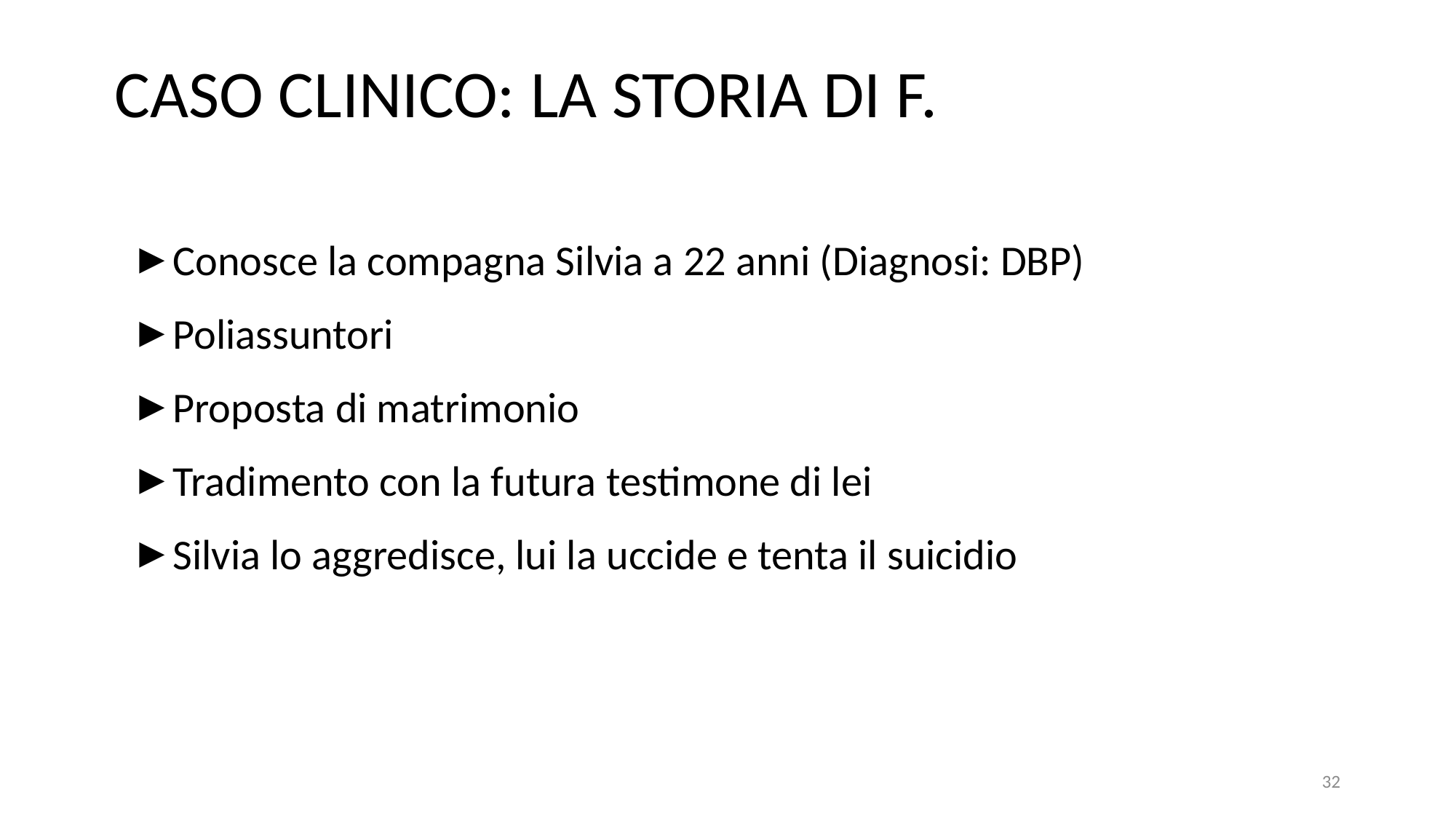

# CASO CLINICO: LA STORIA DI F.
Conosce la compagna Silvia a 22 anni (Diagnosi: DBP)
Poliassuntori
Proposta di matrimonio
Tradimento con la futura testimone di lei
Silvia lo aggredisce, lui la uccide e tenta il suicidio

32